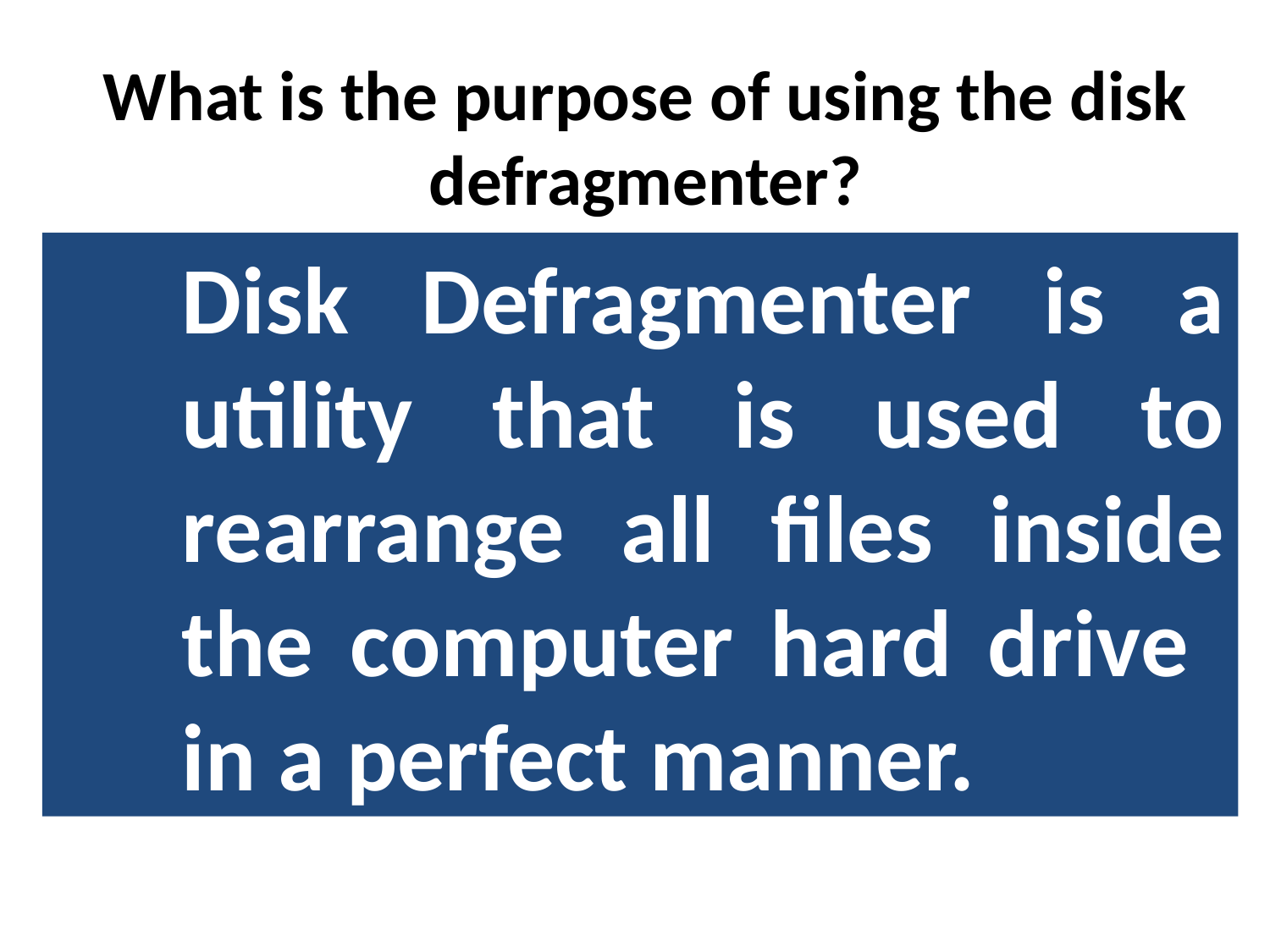

# What is the purpose of using the disk defragmenter?
Disk Defragmenter is a utility that is used to rearrange all files inside the computer hard drive  in a perfect manner.